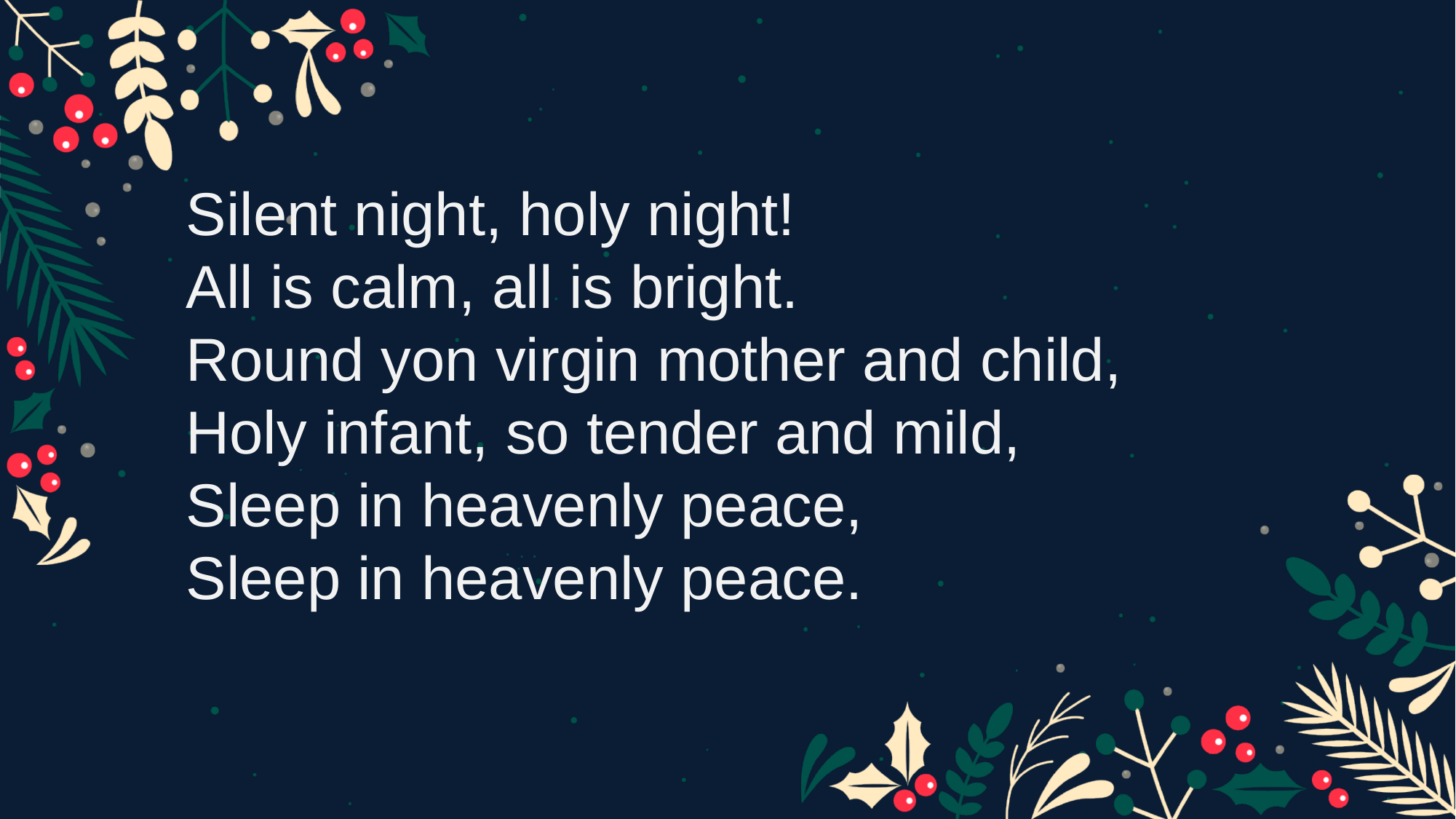

Silent night, holy night!
All is calm, all is bright.
Round yon virgin mother and child,
Holy infant, so tender and mild,
Sleep in heavenly peace,
Sleep in heavenly peace.